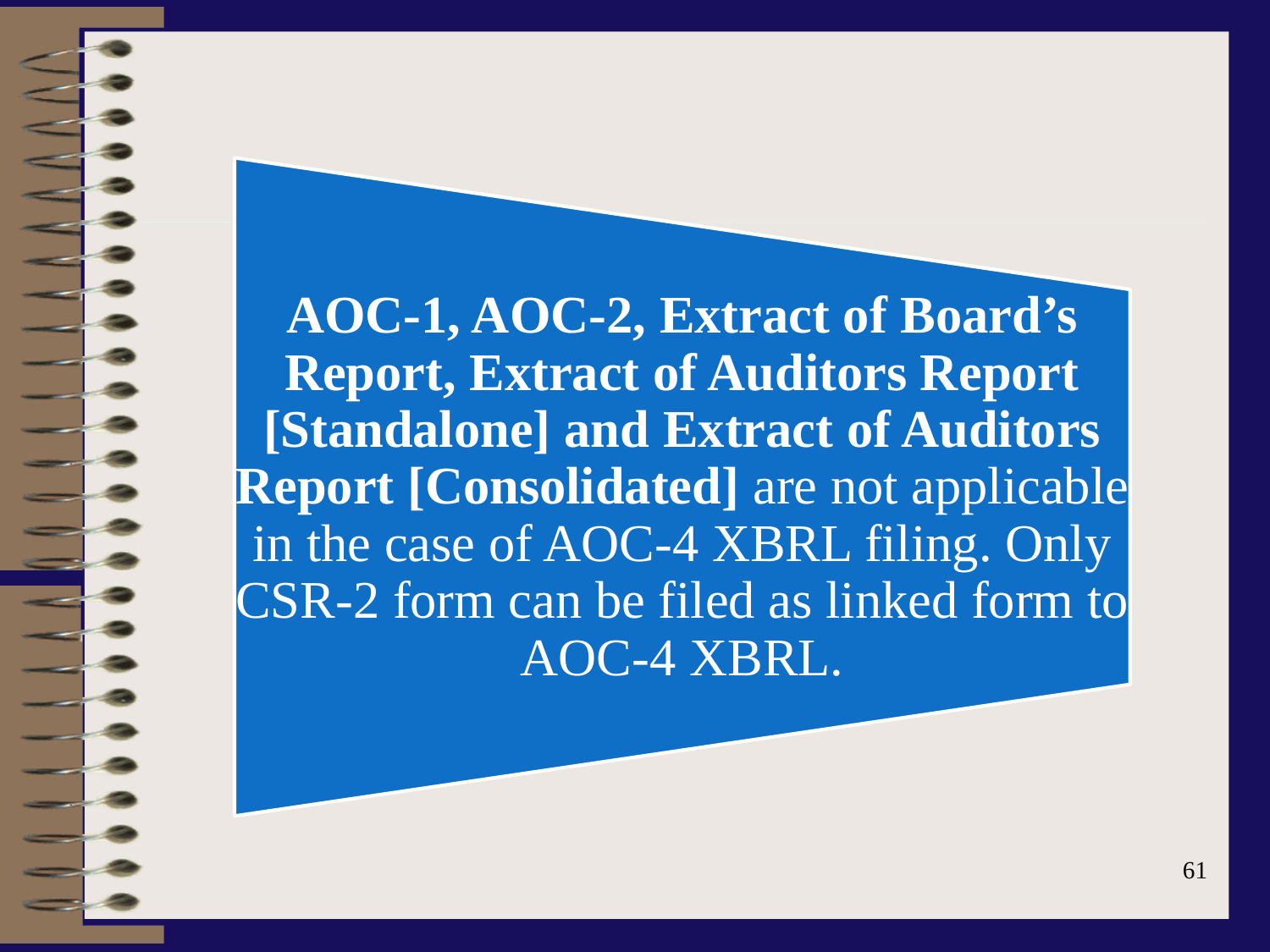

AOC-1, AOC-2, Extract of Board’s Report, Extract of Auditors Report [Standalone] and Extract of Auditors Report [Consolidated] are not applicable in the case of AOC-4 XBRL filing. Only CSR-2 form can be filed as linked form to AOC-4 XBRL.
61